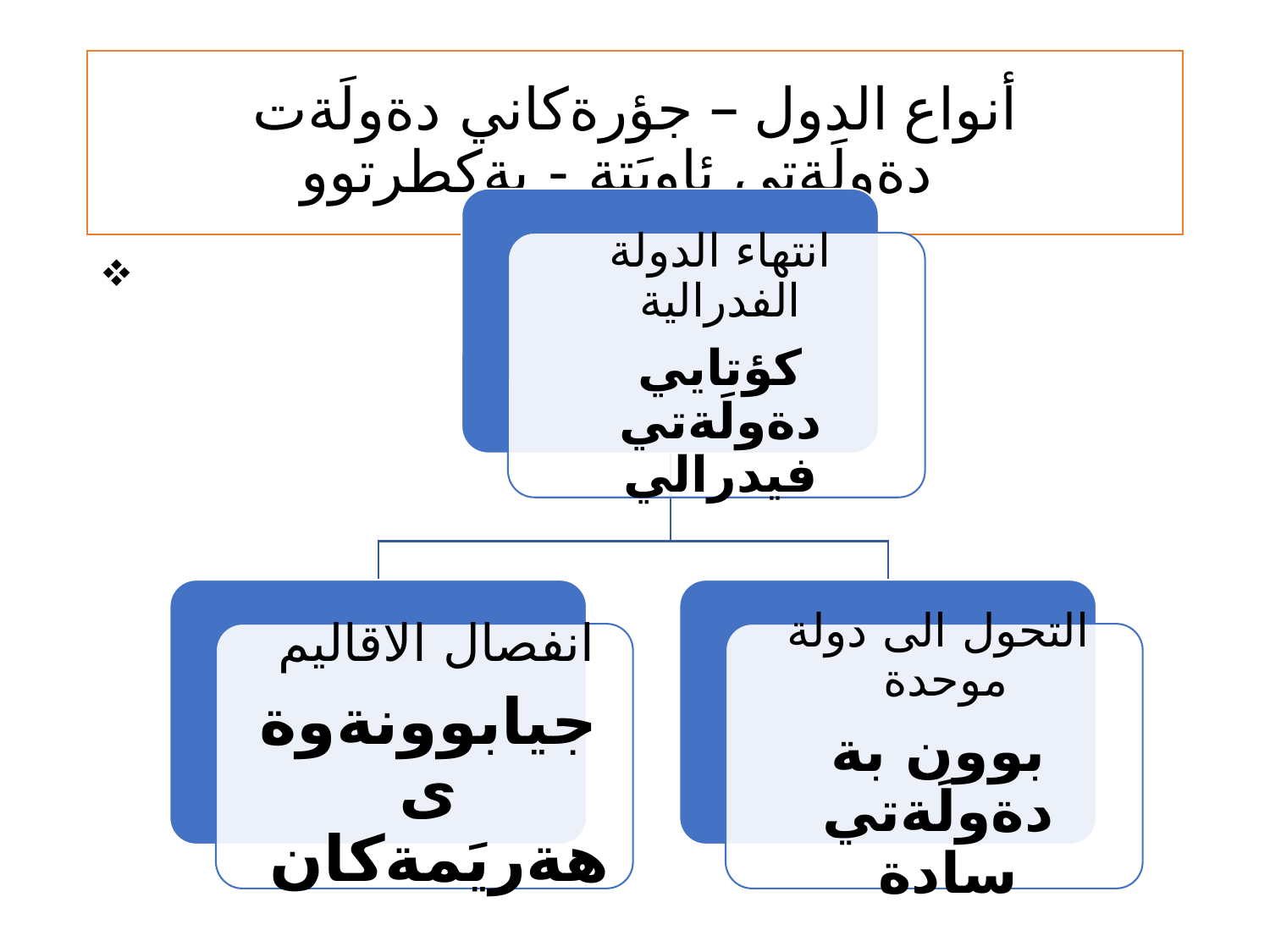

# أنواع الدول – جؤرةكاني دةولَةت دةولَةتي ئاويَتة - يةكطرتوو
انتهاء الدولة الفدرالية
كؤتايي دةولَةتي فيدرالي
انفصال الاقاليم
جيابوونةوةى هةريَمةكان
التحول الى دولة موحدة
بوون بة دةولَةتي سادة